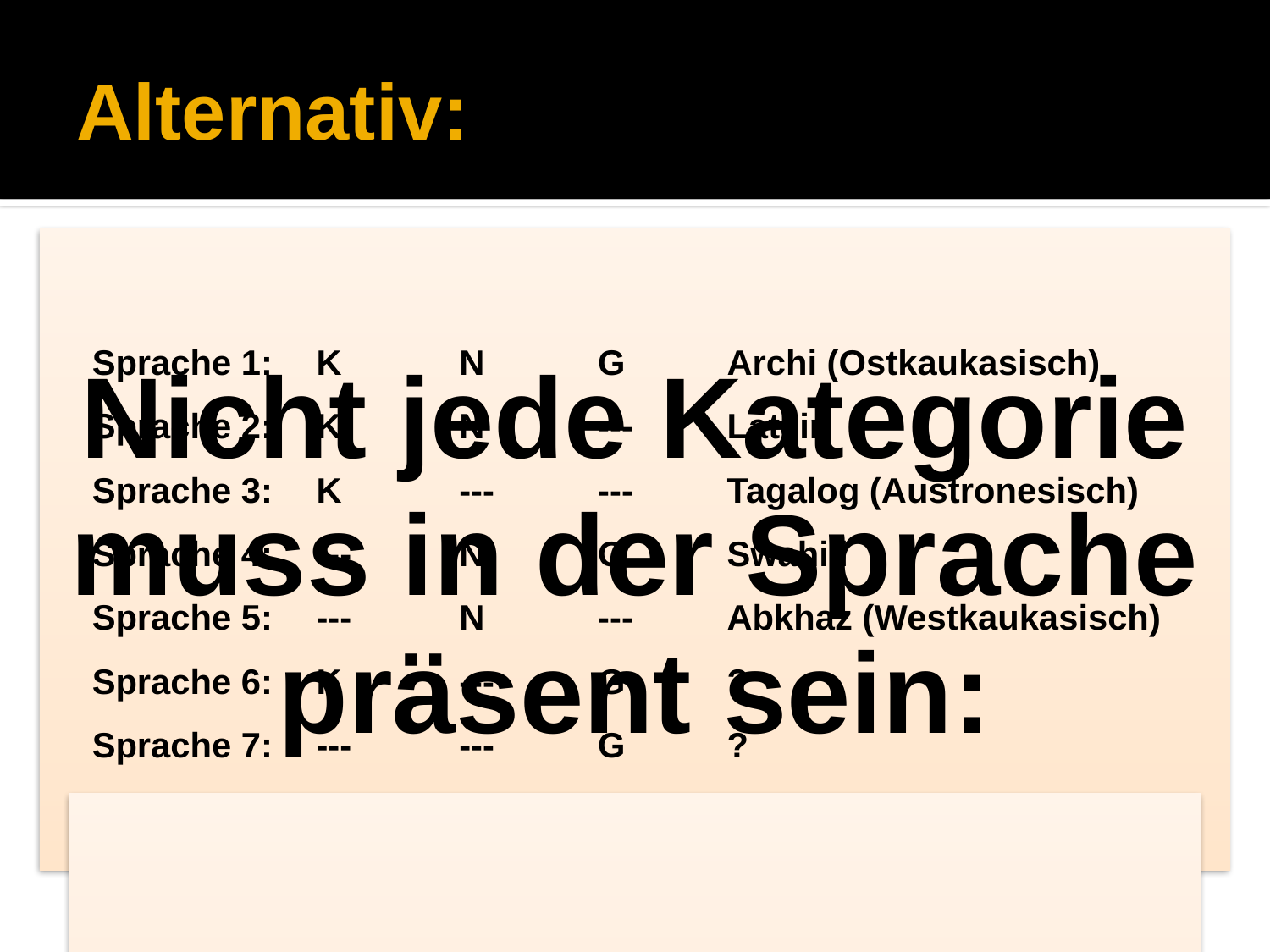

# Alternativ:
Nicht jede Kategorie muss in der Sprache präsent sein:
| Sprache 1: | K | N | G | Archi (Ostkaukasisch) |
| --- | --- | --- | --- | --- |
| Sprache 2: | K | N | --- | Latein |
| Sprache 3: | K | --- | --- | Tagalog (Austronesisch) |
| Sprache 4: | --- | N | G | Swahili |
| Sprache 5: | --- | N | --- | Abkhaz (Westkaukasisch) |
| Sprache 6: | K | --- | G | ? |
| Sprache 7: | --- | --- | G | ? |